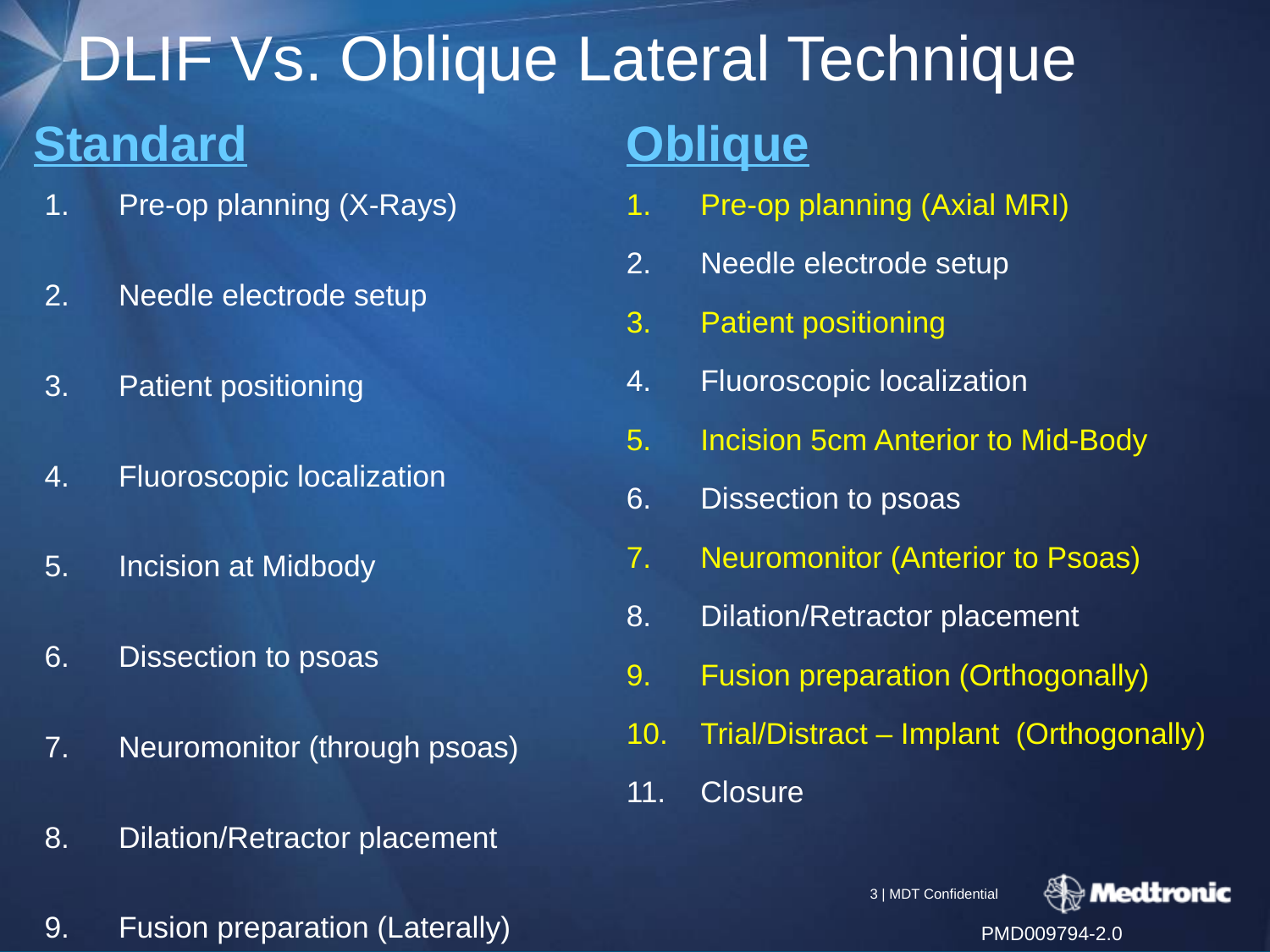

# DLIF Vs. Oblique Lateral Technique
Standard
Oblique
Pre-op planning (X-Rays)

Needle electrode setup

Patient positioning

Fluoroscopic localization

Incision at Midbody

Dissection to psoas

Neuromonitor (through psoas)

Dilation/Retractor placement

Fusion preparation (Laterally)

Trial/Distract – Implant

Closure
Pre-op planning (Axial MRI)

Needle electrode setup

Patient positioning

Fluoroscopic localization

Incision 5cm Anterior to Mid-Body

Dissection to psoas

Neuromonitor (Anterior to Psoas)

Dilation/Retractor placement

Fusion preparation (Orthogonally)

Trial/Distract – Implant  (Orthogonally)

Closure